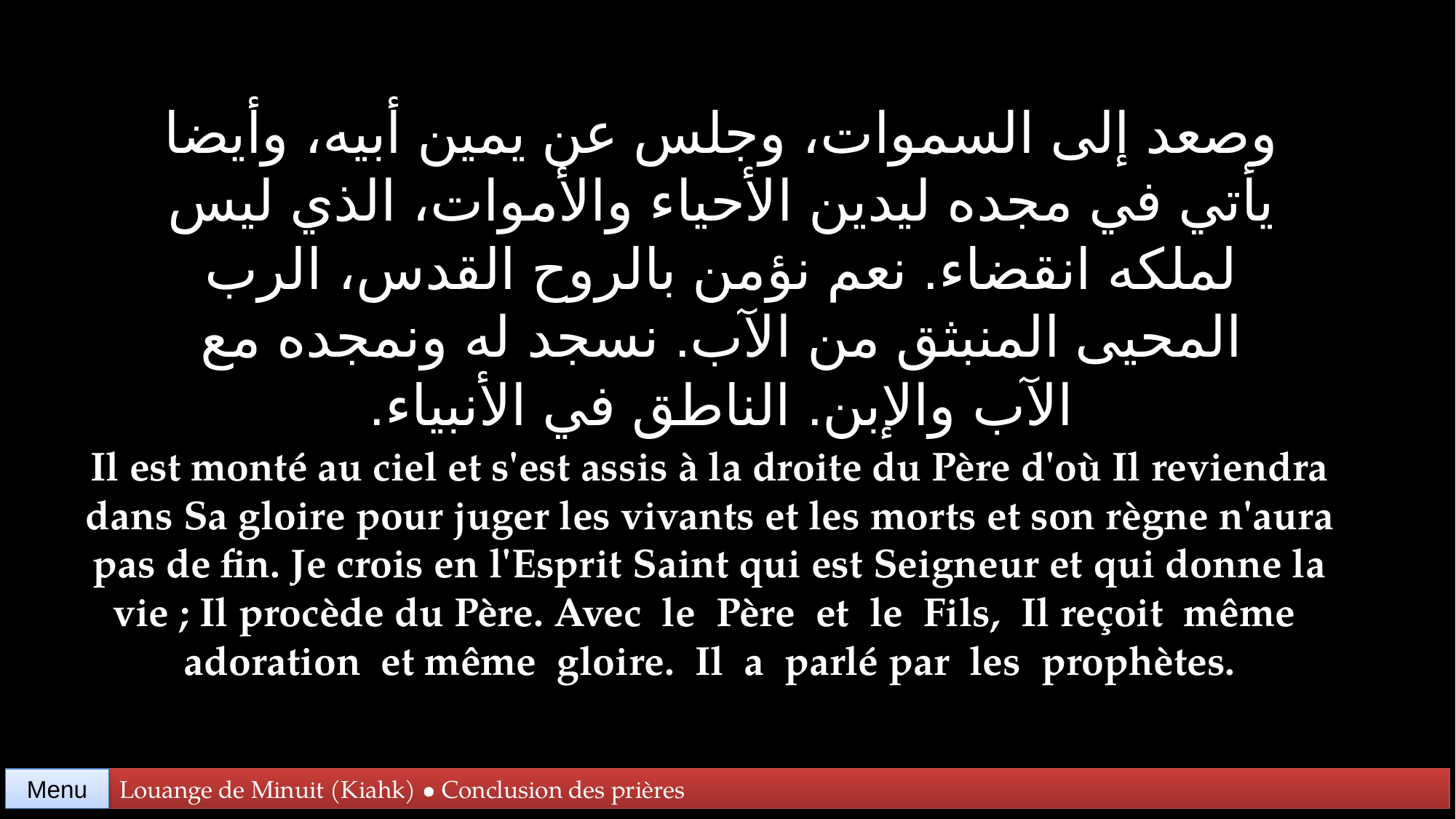

وصعد إلى السموات، وجلس عن يمين أبيه، وأيضا يأتي في مجده ليدين الأحياء والأموات، الذي ليس لملكه انقضاء. نعم نؤمن بالروح القدس، الرب المحيى المنبثق من الآب. نسجد له ونمجده مع الآب والإبن. الناطق في الأنبياء.
Il est monté au ciel et s'est assis à la droite du Père d'où Il reviendra dans Sa gloire pour juger les vivants et les morts et son règne n'aura pas de fin. Je crois en l'Esprit Saint qui est Seigneur et qui donne la vie ; Il procède du Père. Avec  le  Père  et  le  Fils,  Il reçoit  même  adoration  et même  gloire.  Il  a  parlé par  les  prophètes.
Menu
Louange de Minuit (Kiahk) • Conclusion des prières